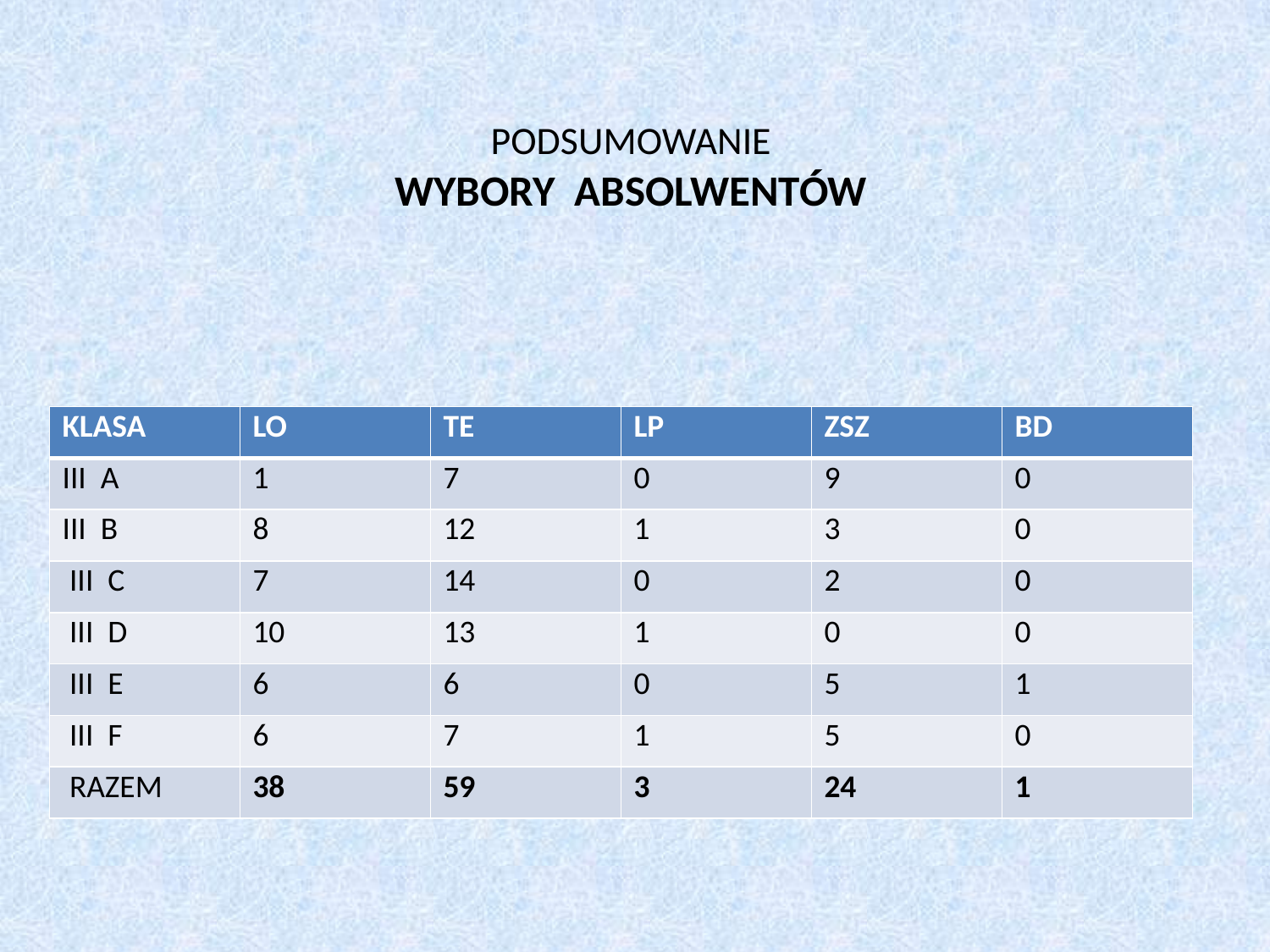

# PODSUMOWANIE WYBORY  ABSOLWENTÓW
| KLASA | LO | TE | LP | ZSZ | BD |
| --- | --- | --- | --- | --- | --- |
| III A | 1 | 7 | 0 | 9 | 0 |
| III B | 8 | 12 | 1 | 3 | 0 |
| III C | 7 | 14 | 0 | 2 | 0 |
| III D | 10 | 13 | 1 | 0 | 0 |
| III E | 6 | 6 | 0 | 5 | 1 |
| III F | 6 | 7 | 1 | 5 | 0 |
| RAZEM | 38 | 59 | 3 | 24 | 1 |